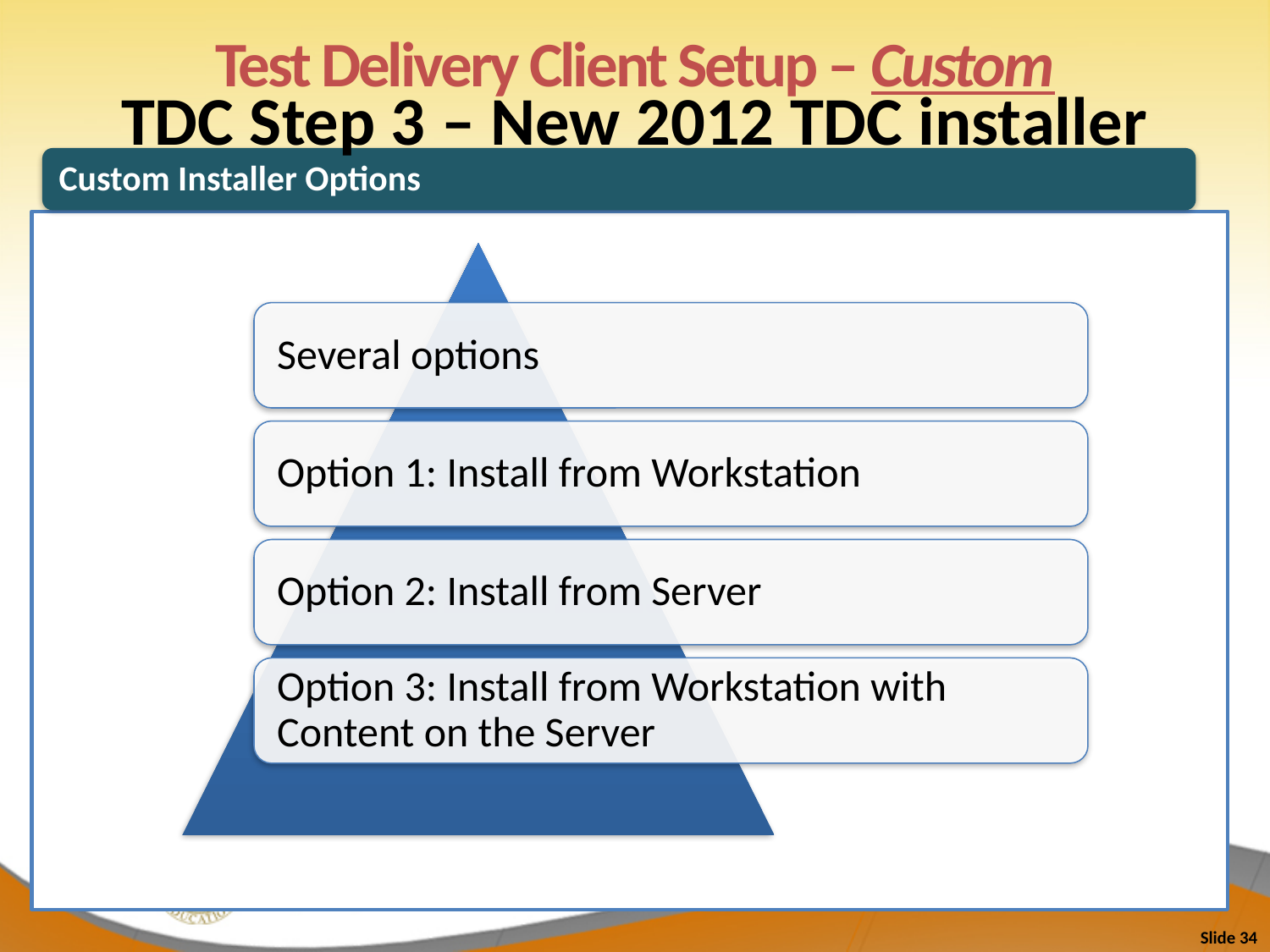

Test Delivery Client Setup – Custom
# TDC Step 3 – New 2012 TDC installer
Custom Installer Options

Several options
Option 1: Install from Workstation
Option 2: Install from Server
Option 3: Install from Workstation with Content on the Server
Slide 34